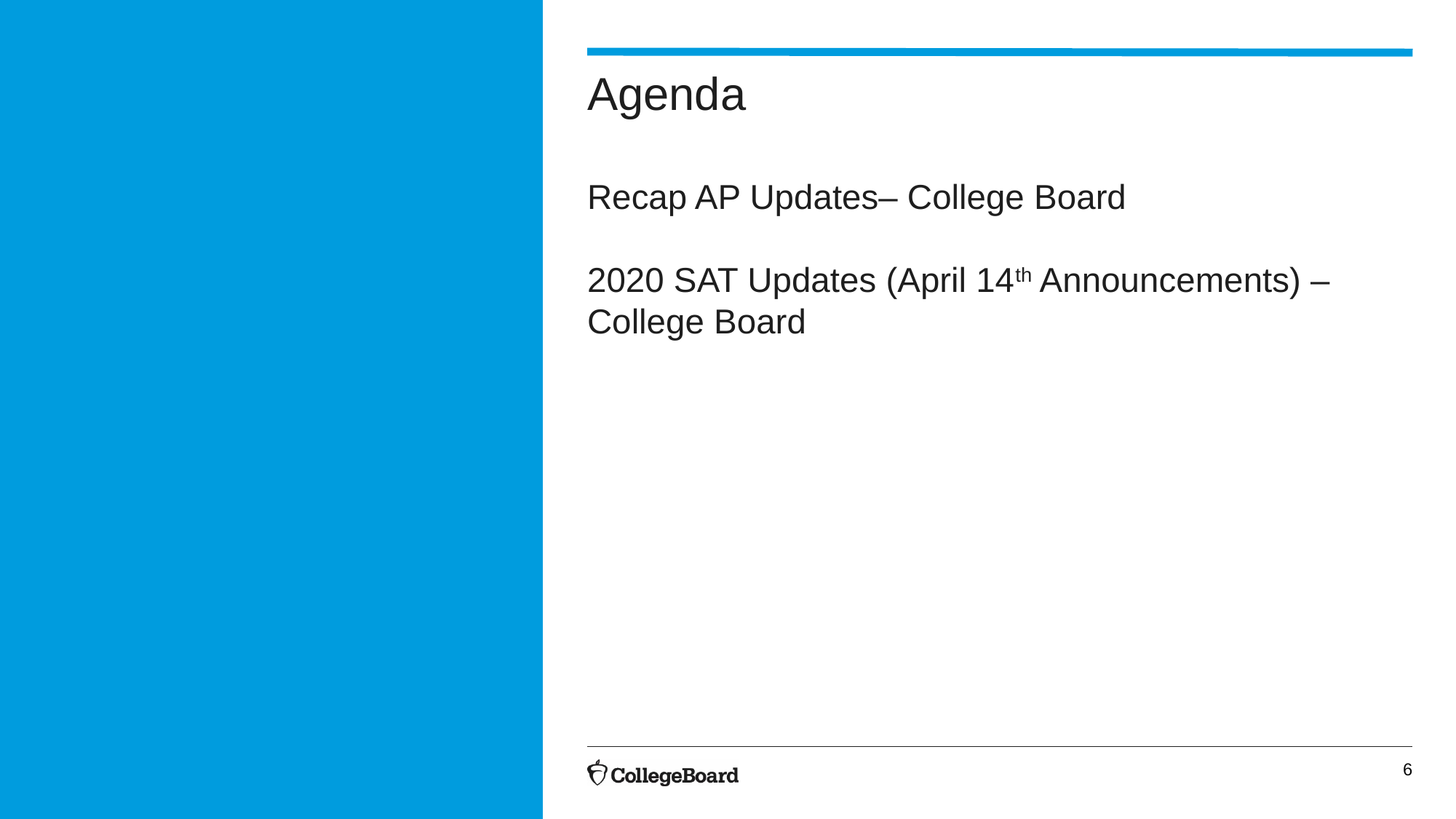

# Agenda Recap AP Updates– College Board 2020 SAT Updates (April 14th Announcements) – College Board